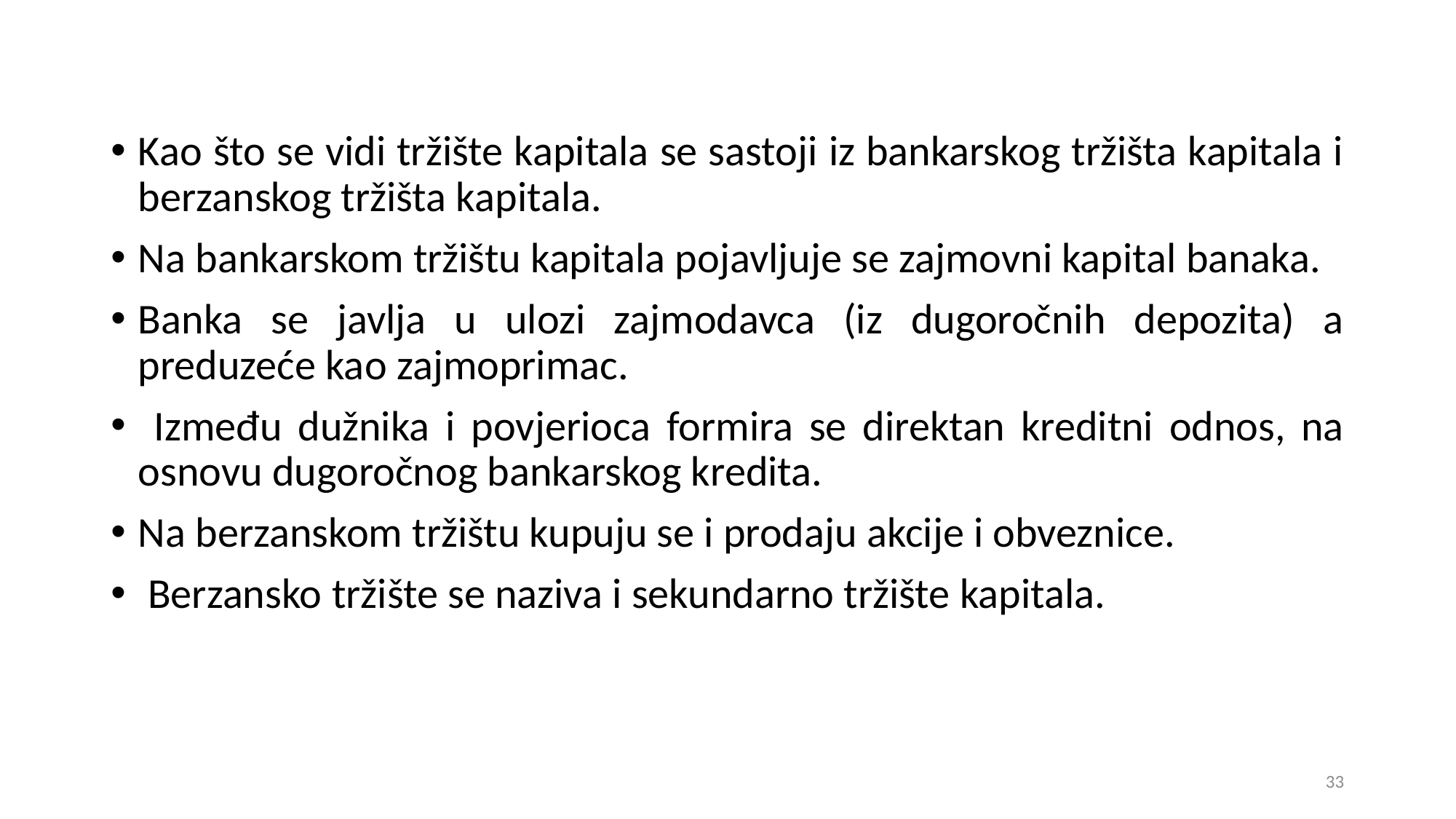

Kao što se vidi tržište kapitala se sastoji iz bankarskog tržišta kapitala i berzanskog tržišta kapitala.
Na bankarskom tržištu kapitala pojavljuje se zajmovni kapital banaka.
Banka se javlja u ulozi zajmodavca (iz dugoročnih depozita) a preduzeće kao zajmoprimac.
 Između dužnika i povjerioca formira se direktan kreditni odnos, na osnovu dugoročnog bankarskog kredita.
Na berzanskom tržištu kupuju se i prodaju akcije i obveznice.
 Berzansko tržište se naziva i sekundarno tržište kapitala.

33